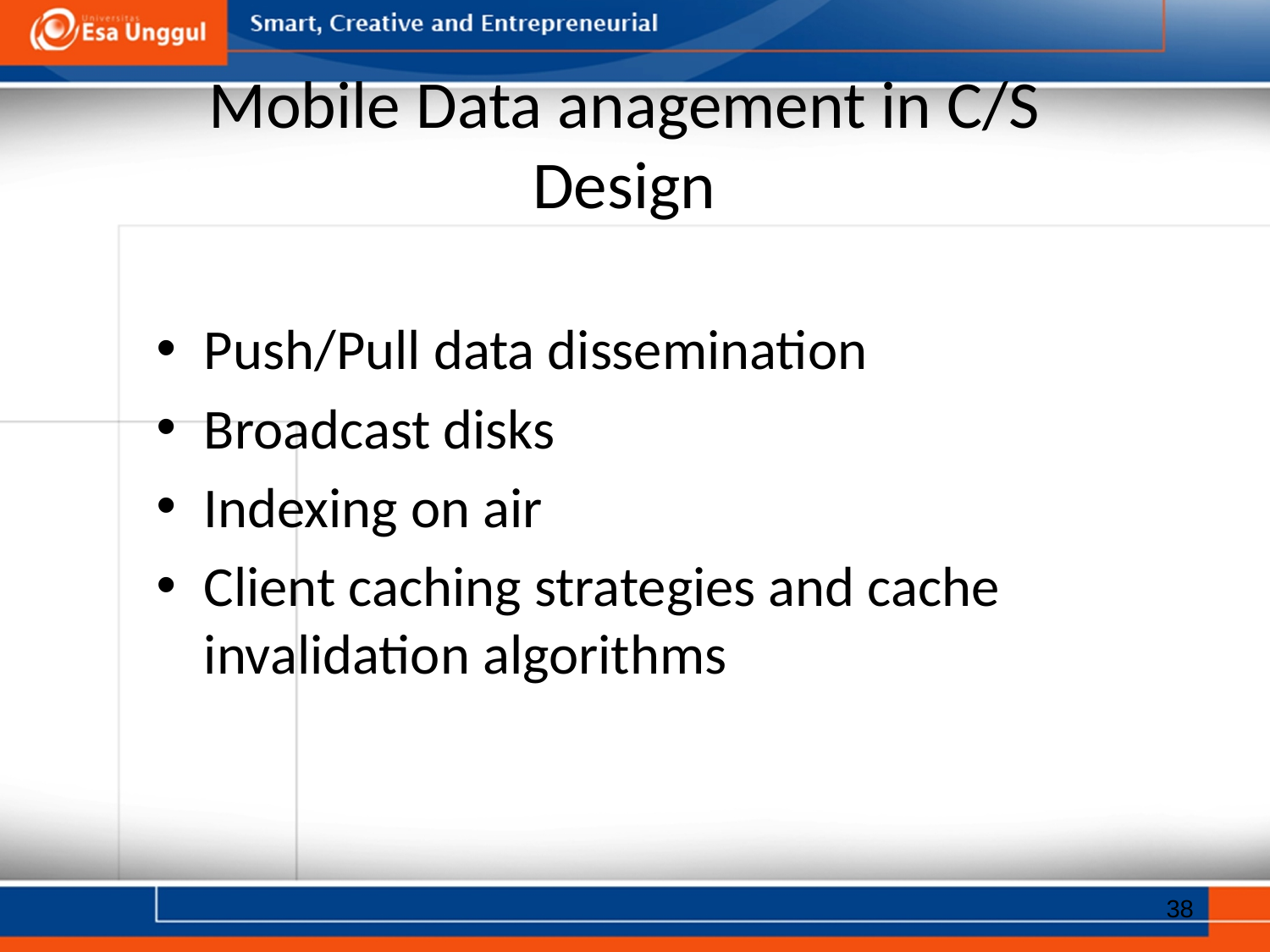

# Mobile Data anagement in C/S Design
Push/Pull data dissemination
Broadcast disks
Indexing on air
Client caching strategies and cache invalidation algorithms
38